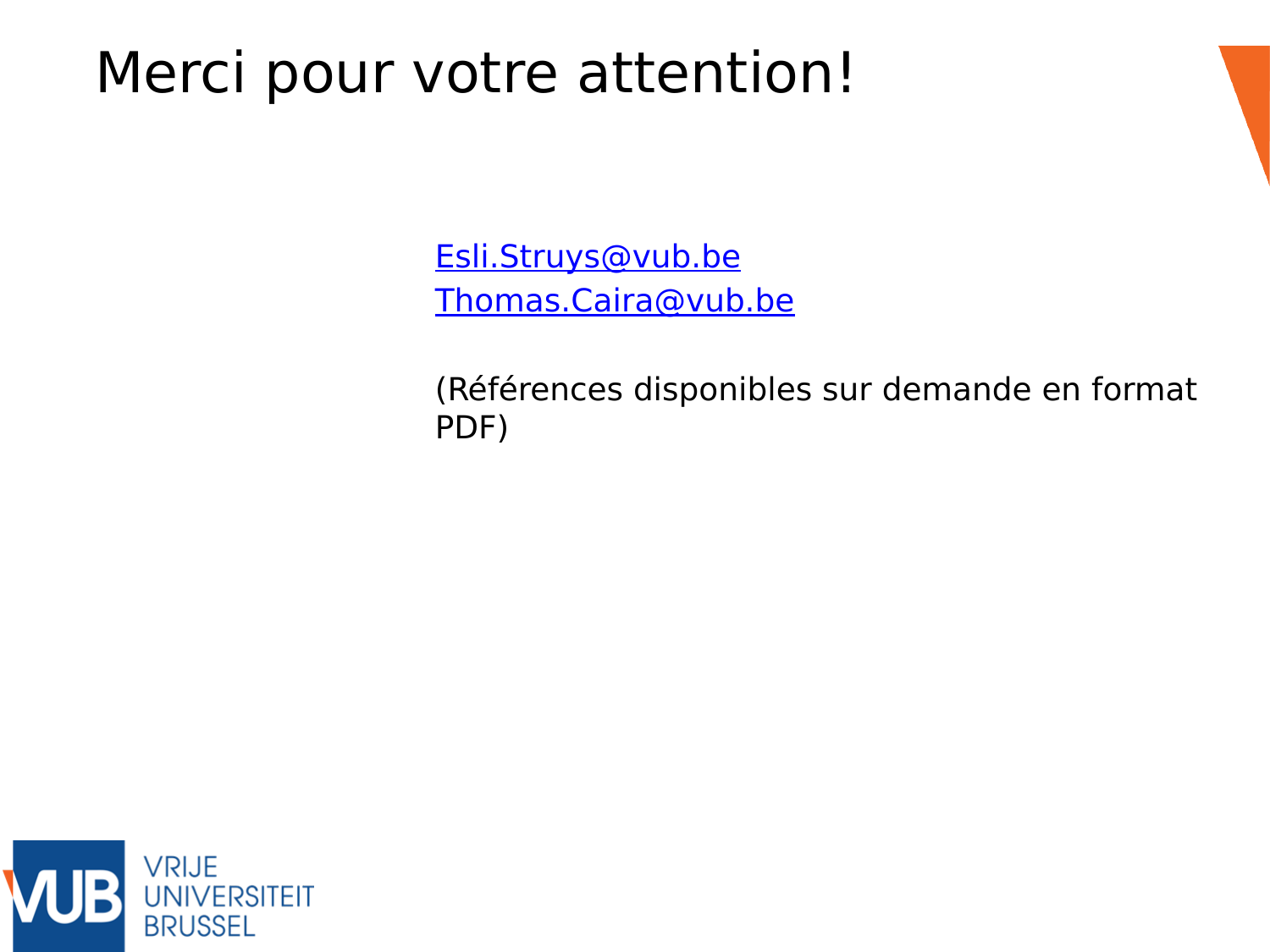

Merci pour votre attention!
Esli.Struys@vub.be
Thomas.Caira@vub.be

(Références disponibles sur demande en format PDF)